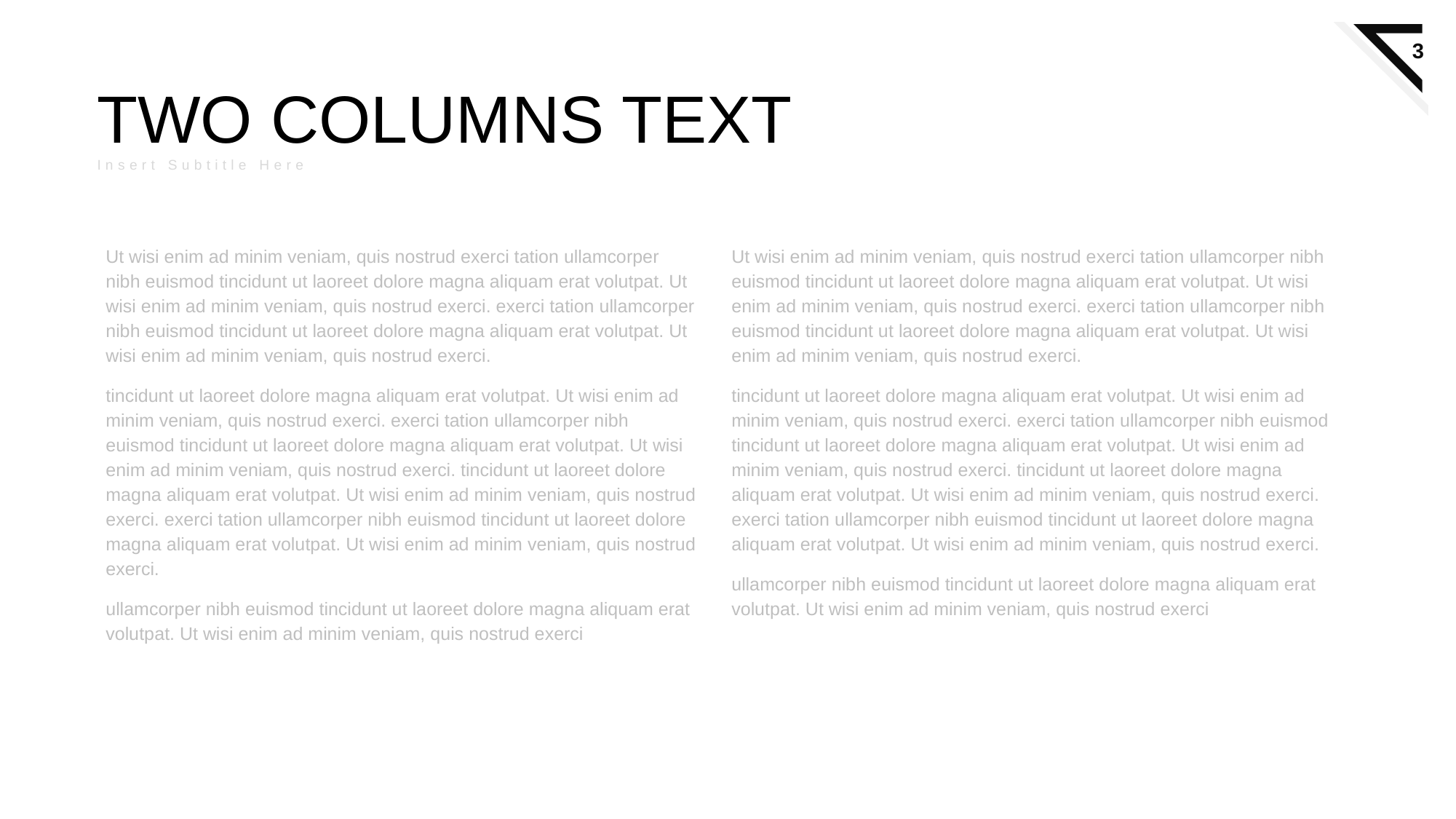

# TWO COLUMNS TEXT
Insert Subtitle Here

Ut wisi enim ad minim veniam, quis nostrud exerci tation ullamcorper nibh euismod tincidunt ut laoreet dolore magna aliquam erat volutpat. Ut wisi enim ad minim veniam, quis nostrud exerci. exerci tation ullamcorper nibh euismod tincidunt ut laoreet dolore magna aliquam erat volutpat. Ut wisi enim ad minim veniam, quis nostrud exerci.
tincidunt ut laoreet dolore magna aliquam erat volutpat. Ut wisi enim ad minim veniam, quis nostrud exerci. exerci tation ullamcorper nibh euismod tincidunt ut laoreet dolore magna aliquam erat volutpat. Ut wisi enim ad minim veniam, quis nostrud exerci. tincidunt ut laoreet dolore magna aliquam erat volutpat. Ut wisi enim ad minim veniam, quis nostrud exerci. exerci tation ullamcorper nibh euismod tincidunt ut laoreet dolore magna aliquam erat volutpat. Ut wisi enim ad minim veniam, quis nostrud exerci.
ullamcorper nibh euismod tincidunt ut laoreet dolore magna aliquam erat volutpat. Ut wisi enim ad minim veniam, quis nostrud exerci

Ut wisi enim ad minim veniam, quis nostrud exerci tation ullamcorper nibh euismod tincidunt ut laoreet dolore magna aliquam erat volutpat. Ut wisi enim ad minim veniam, quis nostrud exerci. exerci tation ullamcorper nibh euismod tincidunt ut laoreet dolore magna aliquam erat volutpat. Ut wisi enim ad minim veniam, quis nostrud exerci.
tincidunt ut laoreet dolore magna aliquam erat volutpat. Ut wisi enim ad minim veniam, quis nostrud exerci. exerci tation ullamcorper nibh euismod tincidunt ut laoreet dolore magna aliquam erat volutpat. Ut wisi enim ad minim veniam, quis nostrud exerci. tincidunt ut laoreet dolore magna aliquam erat volutpat. Ut wisi enim ad minim veniam, quis nostrud exerci. exerci tation ullamcorper nibh euismod tincidunt ut laoreet dolore magna aliquam erat volutpat. Ut wisi enim ad minim veniam, quis nostrud exerci.
ullamcorper nibh euismod tincidunt ut laoreet dolore magna aliquam erat volutpat. Ut wisi enim ad minim veniam, quis nostrud exerci